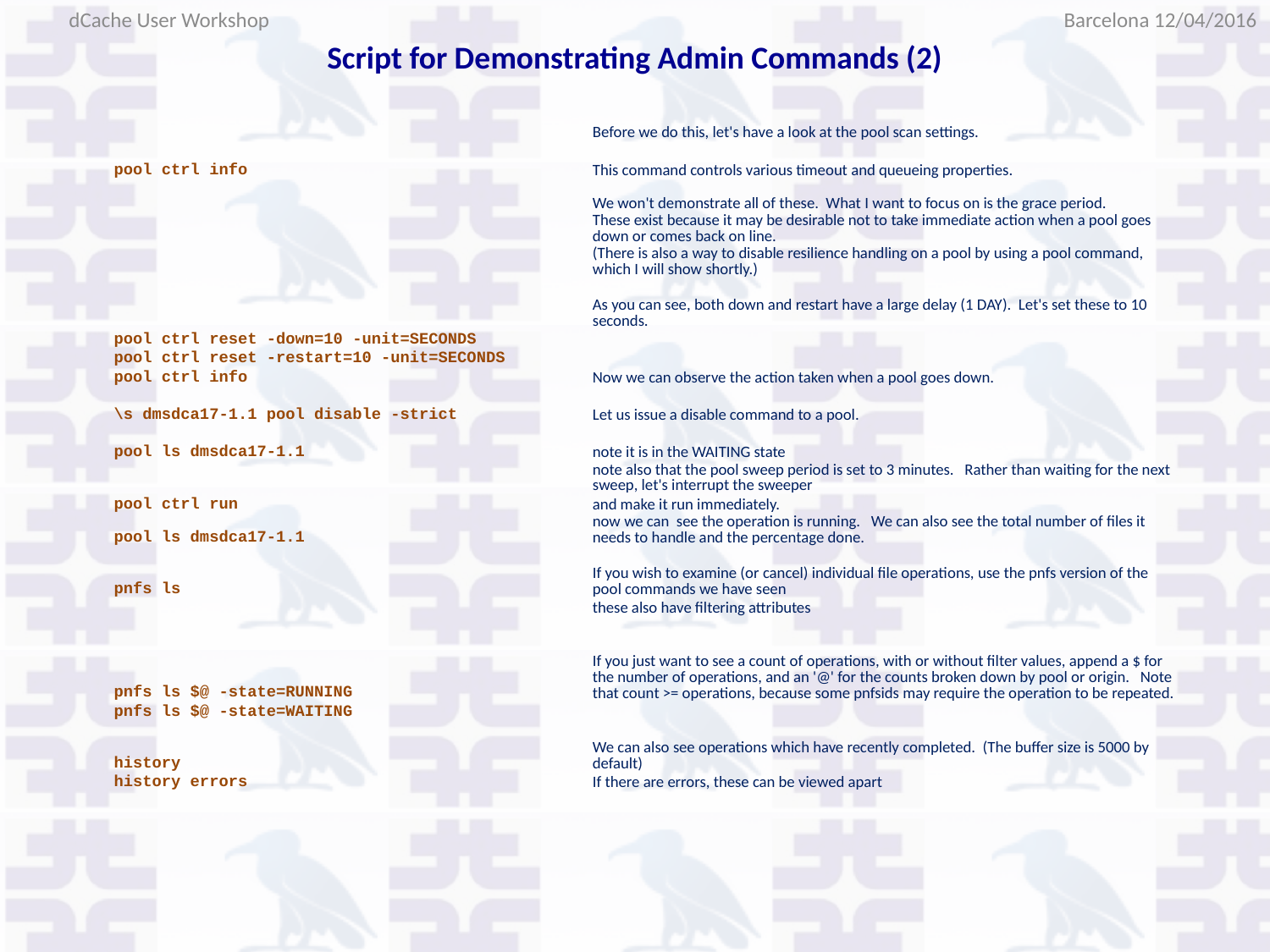

Barcelona 12/04/2016
dCache User Workshop
# Script for Demonstrating Admin Commands (2)
|  | Before we do this, let's have a look at the pool scan settings. |
| --- | --- |
|  |  |
| pool ctrl info | This command controls various timeout and queueing properties. |
|  | We won't demonstrate all of these. What I want to focus on is the grace period. |
|  | These exist because it may be desirable not to take immediate action when a pool goes down or comes back on line. |
|  | (There is also a way to disable resilience handling on a pool by using a pool command, which I will show shortly.) |
|  |  |
|  | As you can see, both down and restart have a large delay (1 DAY). Let's set these to 10 seconds. |
| pool ctrl reset -down=10 -unit=SECONDS |  |
| pool ctrl reset -restart=10 -unit=SECONDS |  |
| pool ctrl info | Now we can observe the action taken when a pool goes down. |
|  |  |
| \s dmsdca17-1.1 pool disable -strict | Let us issue a disable command to a pool. |
|  |  |
| pool ls dmsdca17-1.1 | note it is in the WAITING state |
|  | note also that the pool sweep period is set to 3 minutes. Rather than waiting for the next sweep, let's interrupt the sweeper |
| pool ctrl run | and make it run immediately. |
| pool ls dmsdca17-1.1 | now we can see the operation is running. We can also see the total number of files it needs to handle and the percentage done. |
|  |  |
| pnfs ls | If you wish to examine (or cancel) individual file operations, use the pnfs version of the pool commands we have seen |
|  | these also have filtering attributes |
|  |  |
| pnfs ls $@ -state=RUNNING | If you just want to see a count of operations, with or without filter values, append a $ for the number of operations, and an '@' for the counts broken down by pool or origin. Note that count >= operations, because some pnfsids may require the operation to be repeated. |
| pnfs ls $@ -state=WAITING |  |
|  |  |
| history | We can also see operations which have recently completed. (The buffer size is 5000 by default) |
| history errors | If there are errors, these can be viewed apart |